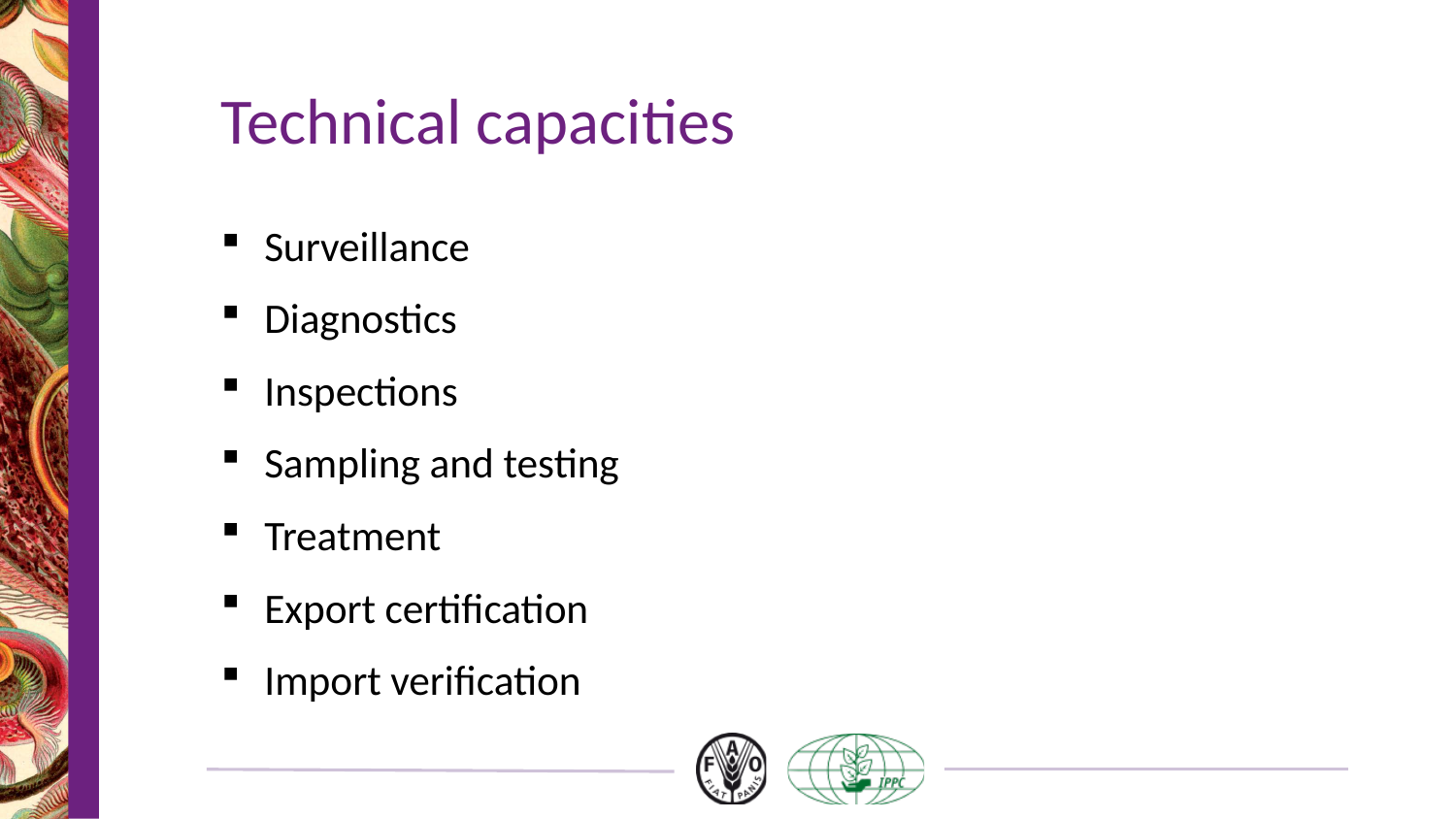

# Technical capacities
Surveillance
Diagnostics
Inspections
Sampling and testing
Treatment
Export certification
Import verification